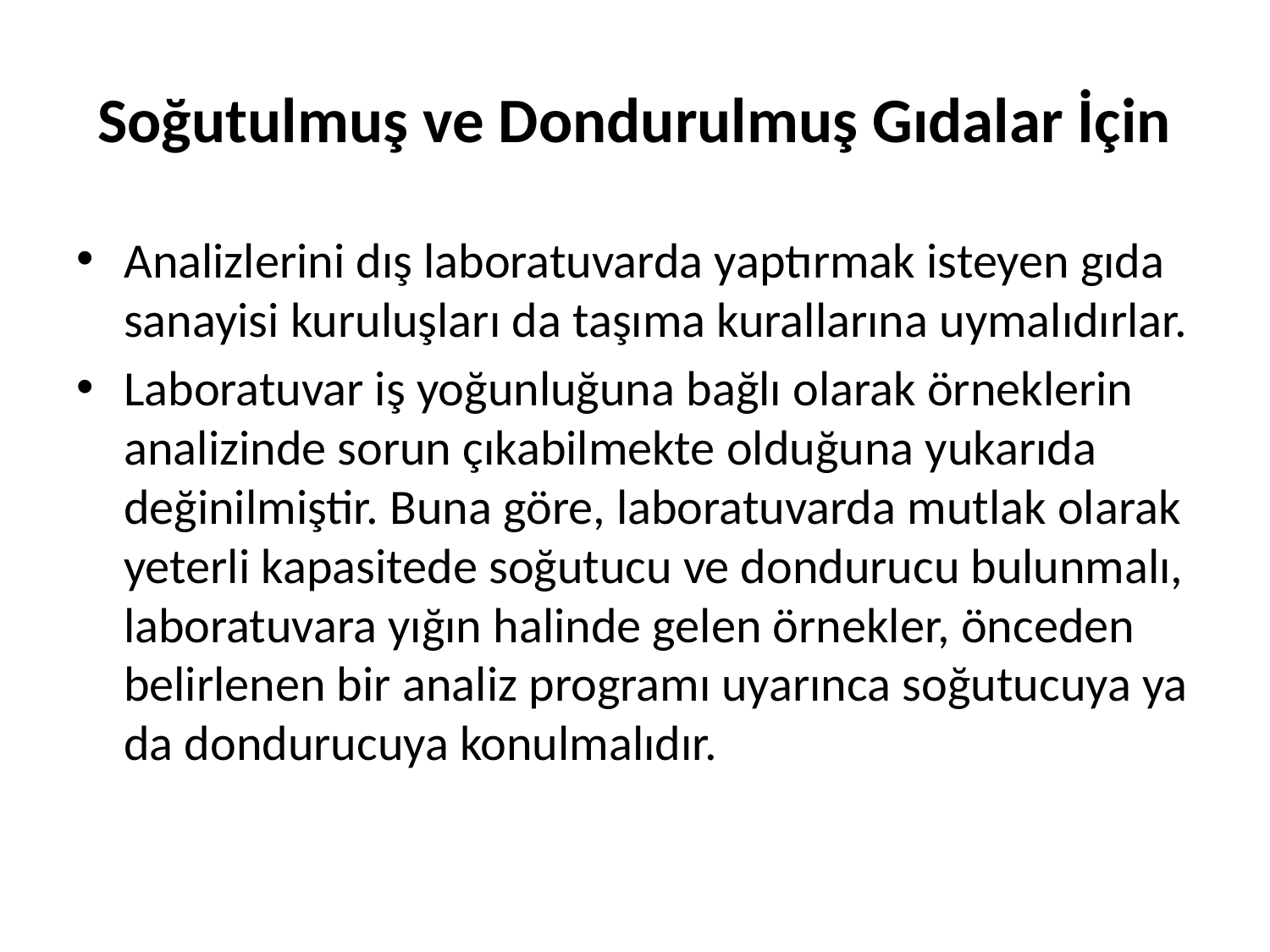

# Soğutulmuş ve Dondurulmuş Gıdalar İçin
Analizlerini dış laboratuvarda yaptırmak isteyen gıda sanayisi kuruluşları da taşıma kurallarına uymalıdırlar.
Laboratuvar iş yoğunluğuna bağlı olarak örneklerin analizinde sorun çıkabilmekte olduğuna yukarıda değinilmiştir. Buna göre, laboratuvarda mutlak olarak yeterli kapasitede soğutucu ve dondurucu bulunmalı, laboratuvara yığın halinde gelen örnekler, önceden belirlenen bir analiz programı uyarınca soğutucuya ya da dondurucuya konulmalıdır.